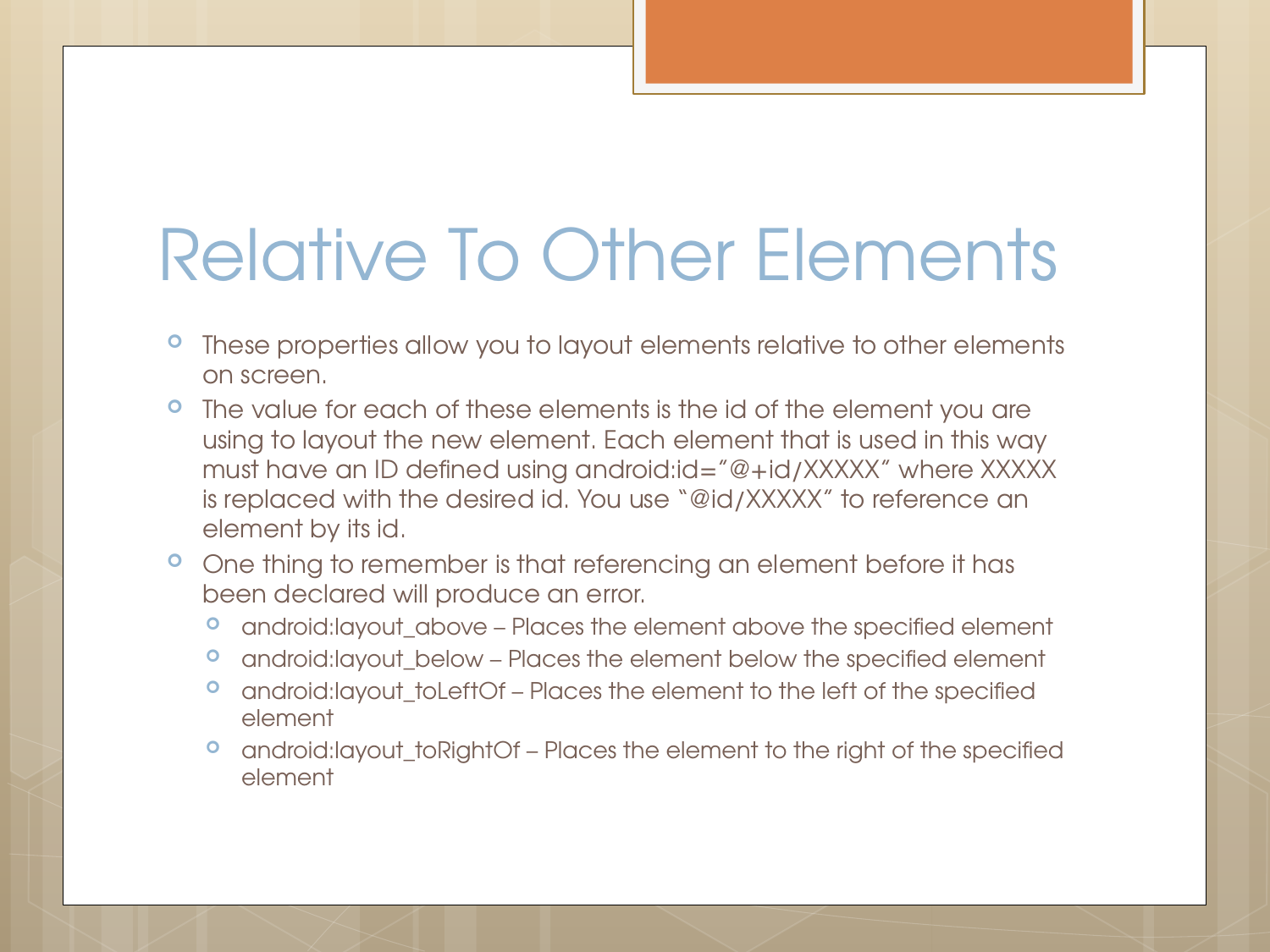

# Relative To Other Elements
These properties allow you to layout elements relative to other elements on screen.
The value for each of these elements is the id of the element you are using to layout the new element. Each element that is used in this way must have an ID defined using android:id=”@+id/XXXXX” where XXXXX is replaced with the desired id. You use “@id/XXXXX” to reference an element by its id.
One thing to remember is that referencing an element before it has been declared will produce an error.
android:layout_above – Places the element above the specified element
android:layout_below – Places the element below the specified element
android:layout_toLeftOf – Places the element to the left of the specified element
android:layout_toRightOf – Places the element to the right of the specified element